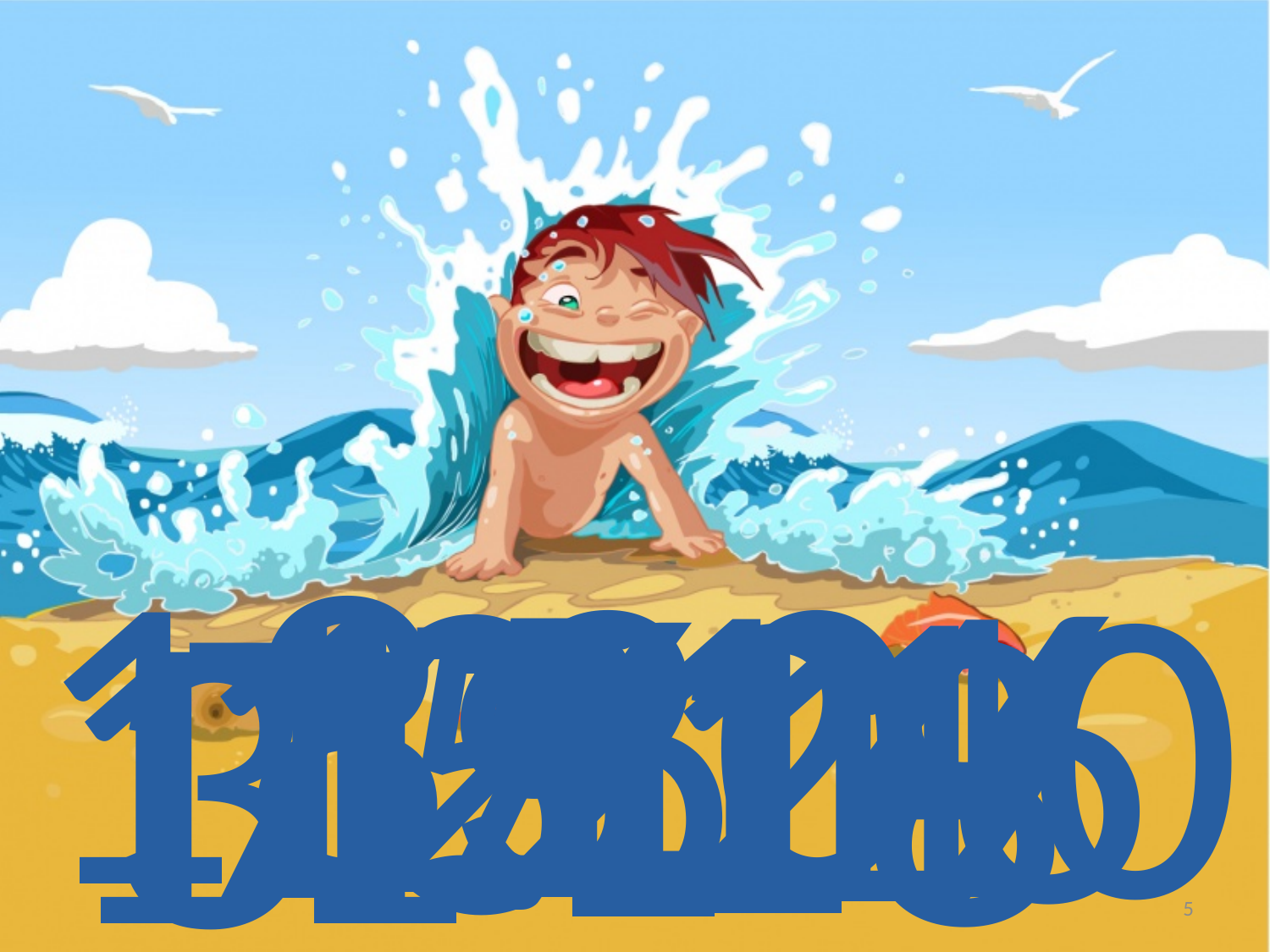

18
20
2
15
14
13
10
12
17
16
6
9
5
7
19
1
11
8
3
5